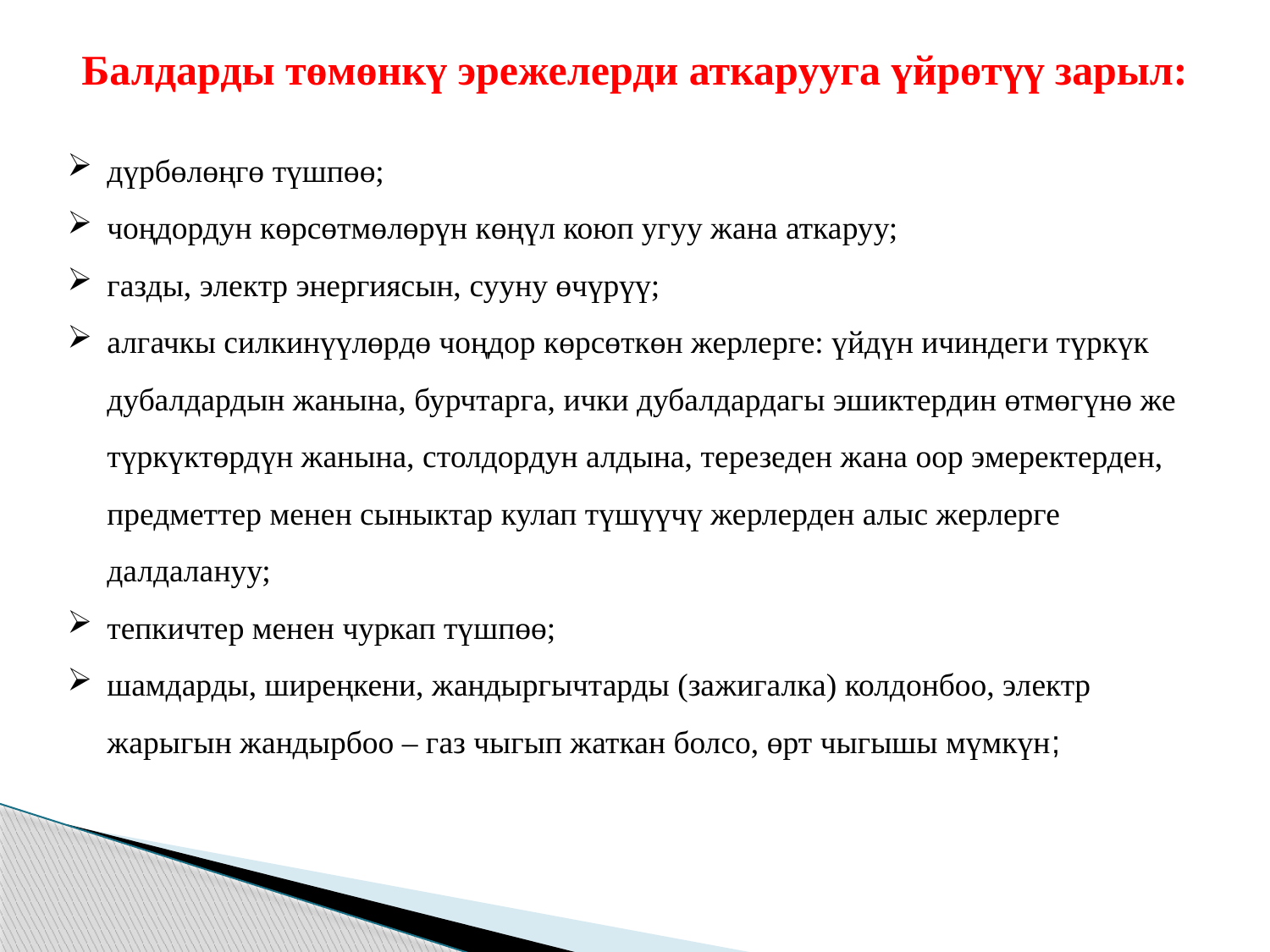

Балдарды төмөнкү эрежелерди аткарууга үйрөтүү зарыл:

дүрбөлөңгө түшпөө;
чоңдордун көрсөтмөлөрүн көңүл коюп угуу жана аткаруу;
газды, электр энергиясын, сууну өчүрүү;
алгачкы силкинүүлөрдө чоңдор көрсөткөн жерлерге: үйдүн ичиндеги түркүк дубалдардын жанына, бурчтарга, ички дубалдардагы эшиктердин өтмөгүнө же түркүктөрдүн жанына, столдордун алдына, терезеден жана оор эмеректерден, предметтер менен сыныктар кулап түшүүчү жерлерден алыс жерлерге далдалануу;
тепкичтер менен чуркап түшпөө;
шамдарды, ширеңкени, жандыргычтарды (зажигалка) колдонбоо, электр жарыгын жандырбоо – газ чыгып жаткан болсо, өрт чыгышы мүмкүн;